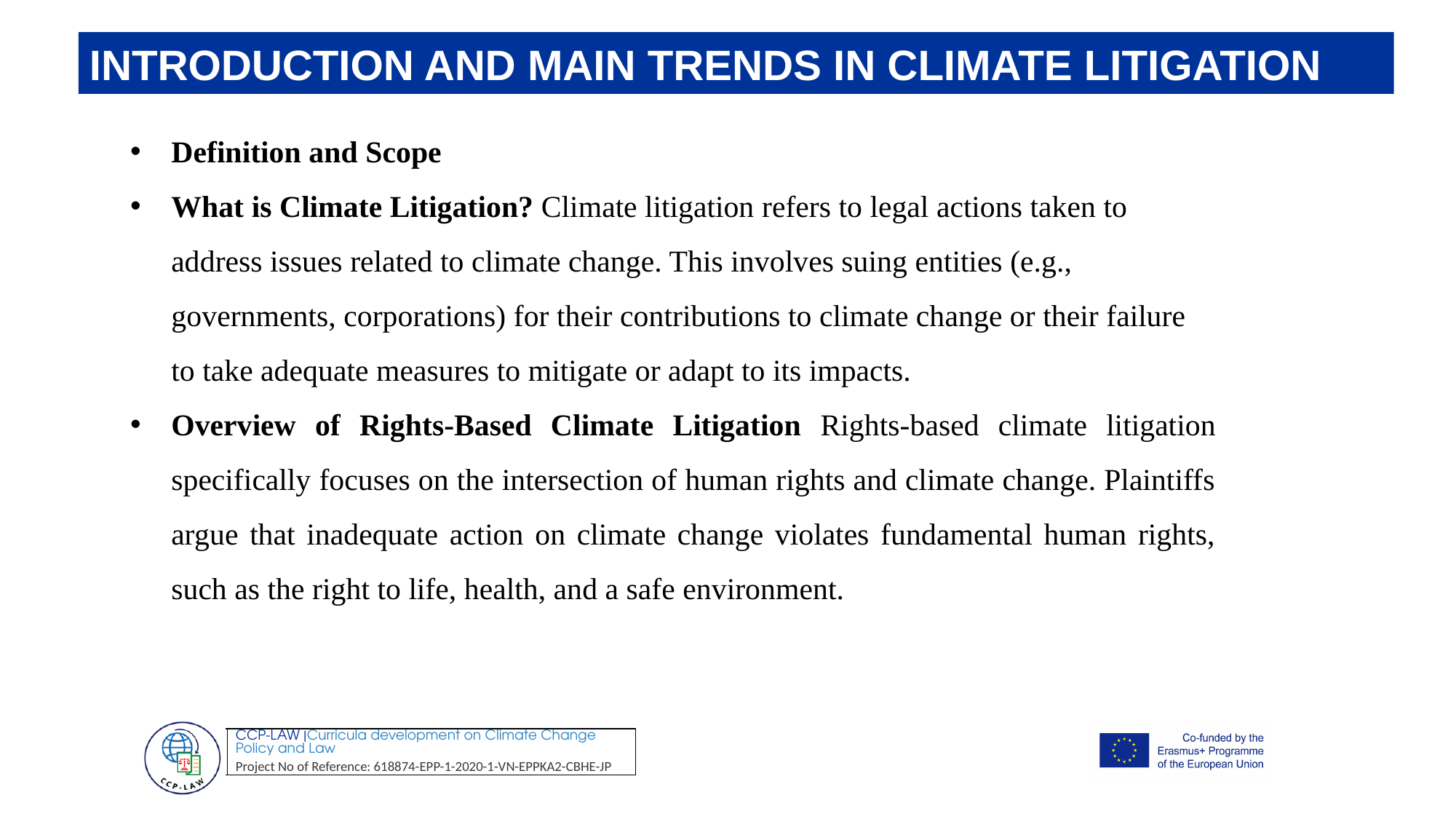

INTRODUCTION AND MAIN TRENDS IN CLIMATE LITIGATION
Definition and Scope
What is Climate Litigation? Climate litigation refers to legal actions taken to address issues related to climate change. This involves suing entities (e.g., governments, corporations) for their contributions to climate change or their failure to take adequate measures to mitigate or adapt to its impacts.
Overview of Rights-Based Climate Litigation Rights-based climate litigation specifically focuses on the intersection of human rights and climate change. Plaintiffs argue that inadequate action on climate change violates fundamental human rights, such as the right to life, health, and a safe environment.